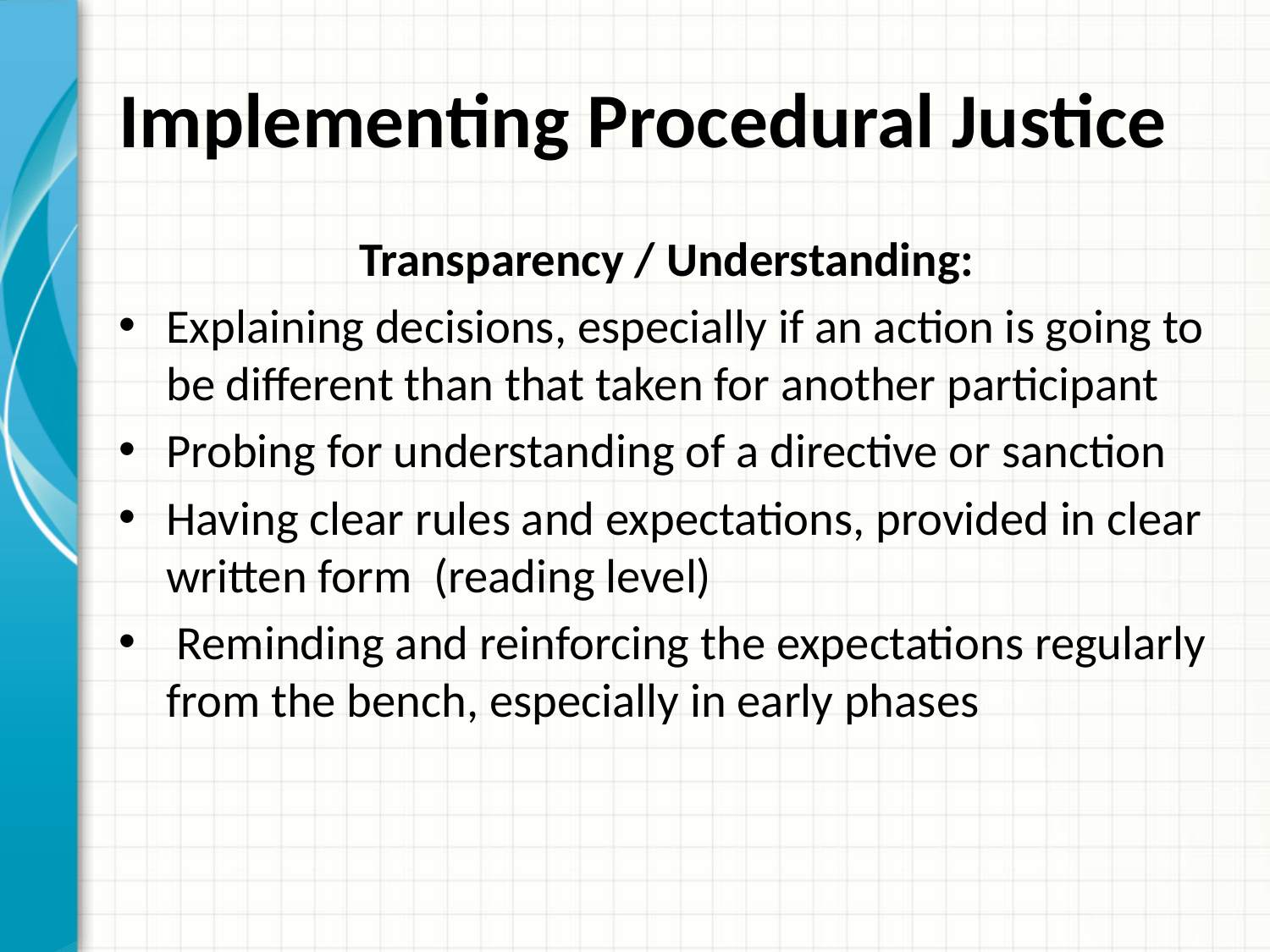

# Implementing Procedural Justice
Transparency / Understanding:
Explaining decisions, especially if an action is going to be different than that taken for another participant
Probing for understanding of a directive or sanction
Having clear rules and expectations, provided in clear  written form  (reading level)
 Reminding and reinforcing the expectations regularly from the bench, especially in early phases